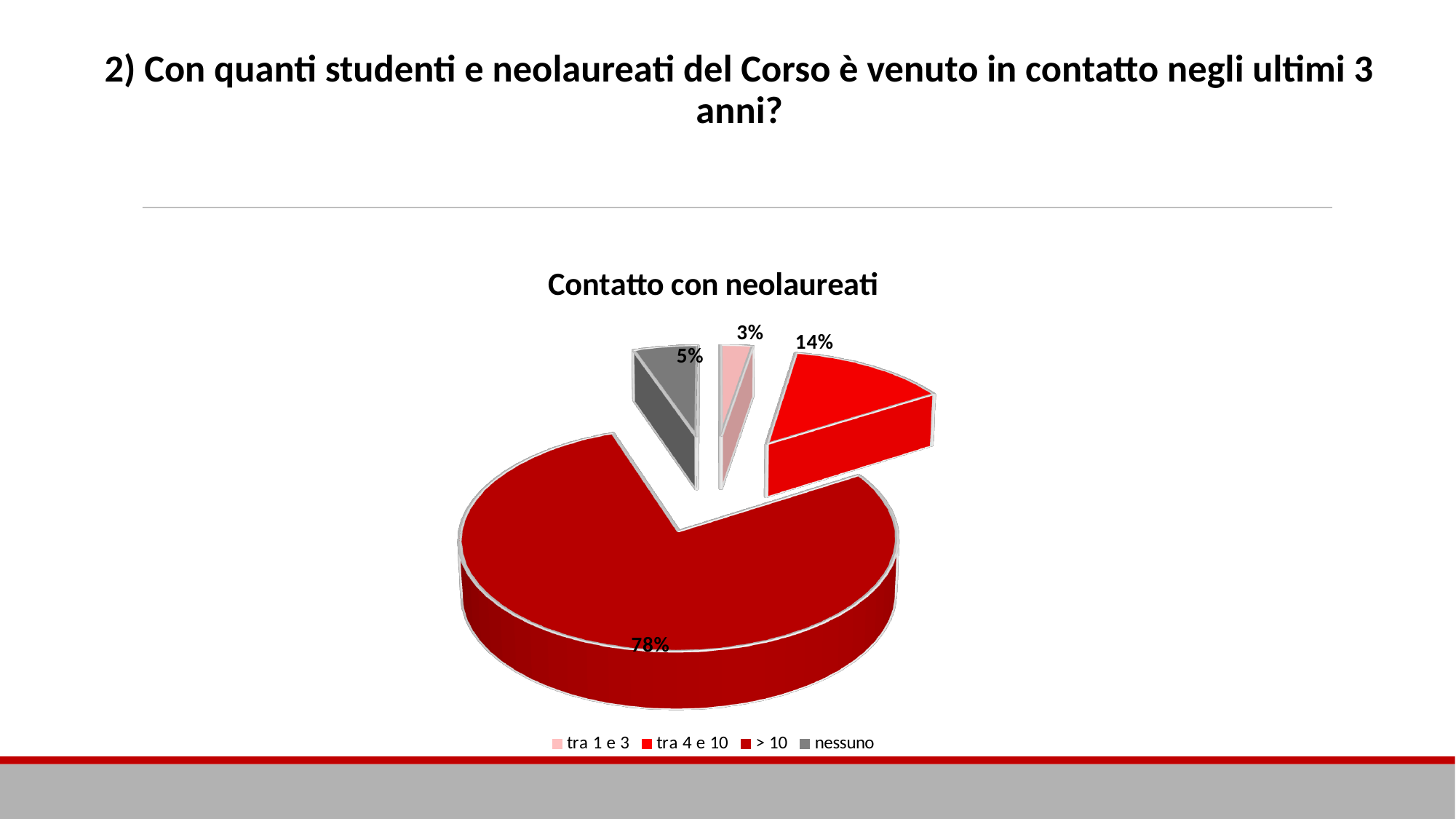

# 2) Con quanti studenti e neolaureati del Corso è venuto in contatto negli ultimi 3 anni?

[unsupported chart]

[unsupported chart]